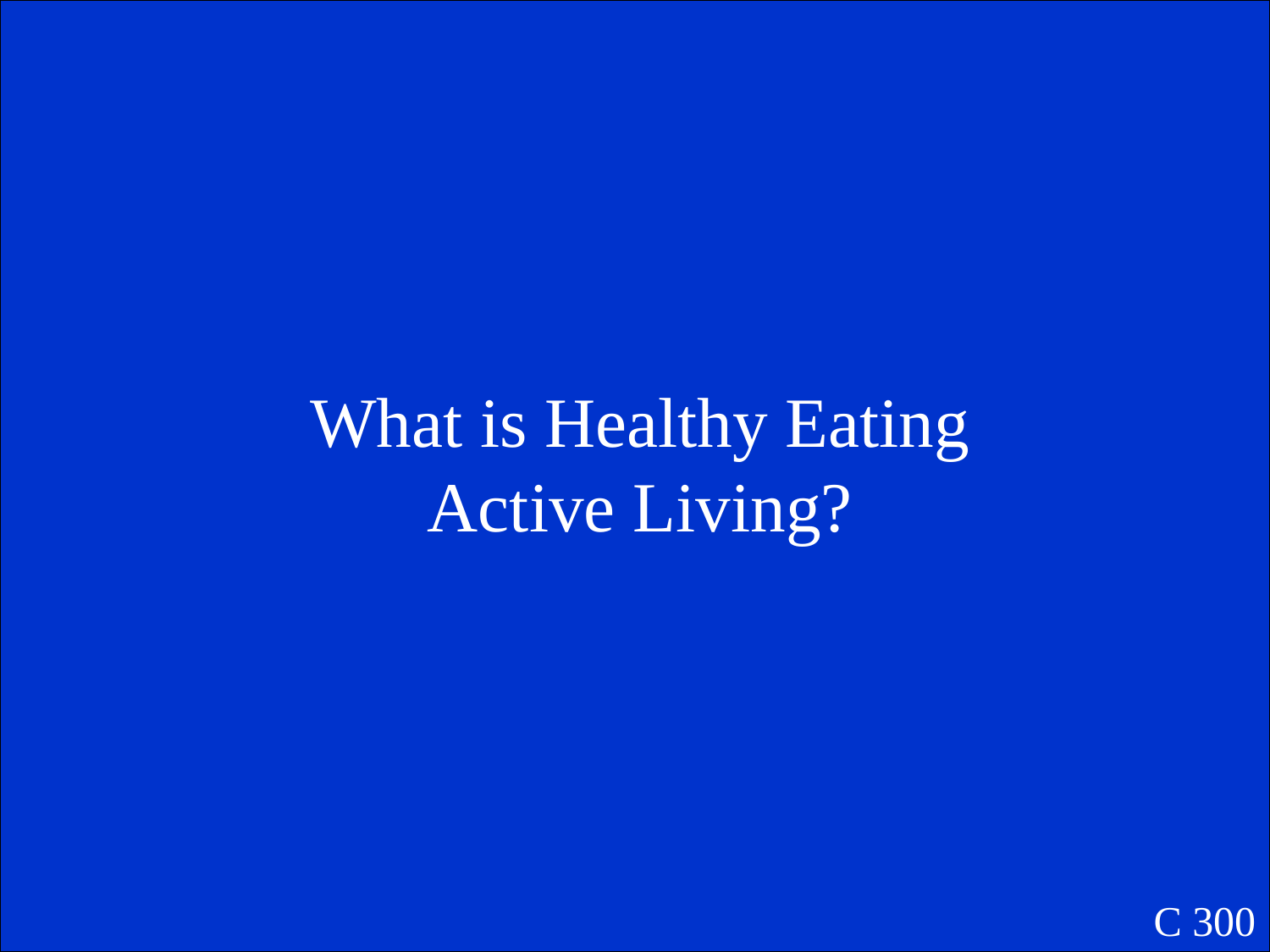

What is Healthy Eating Active Living?
C 300